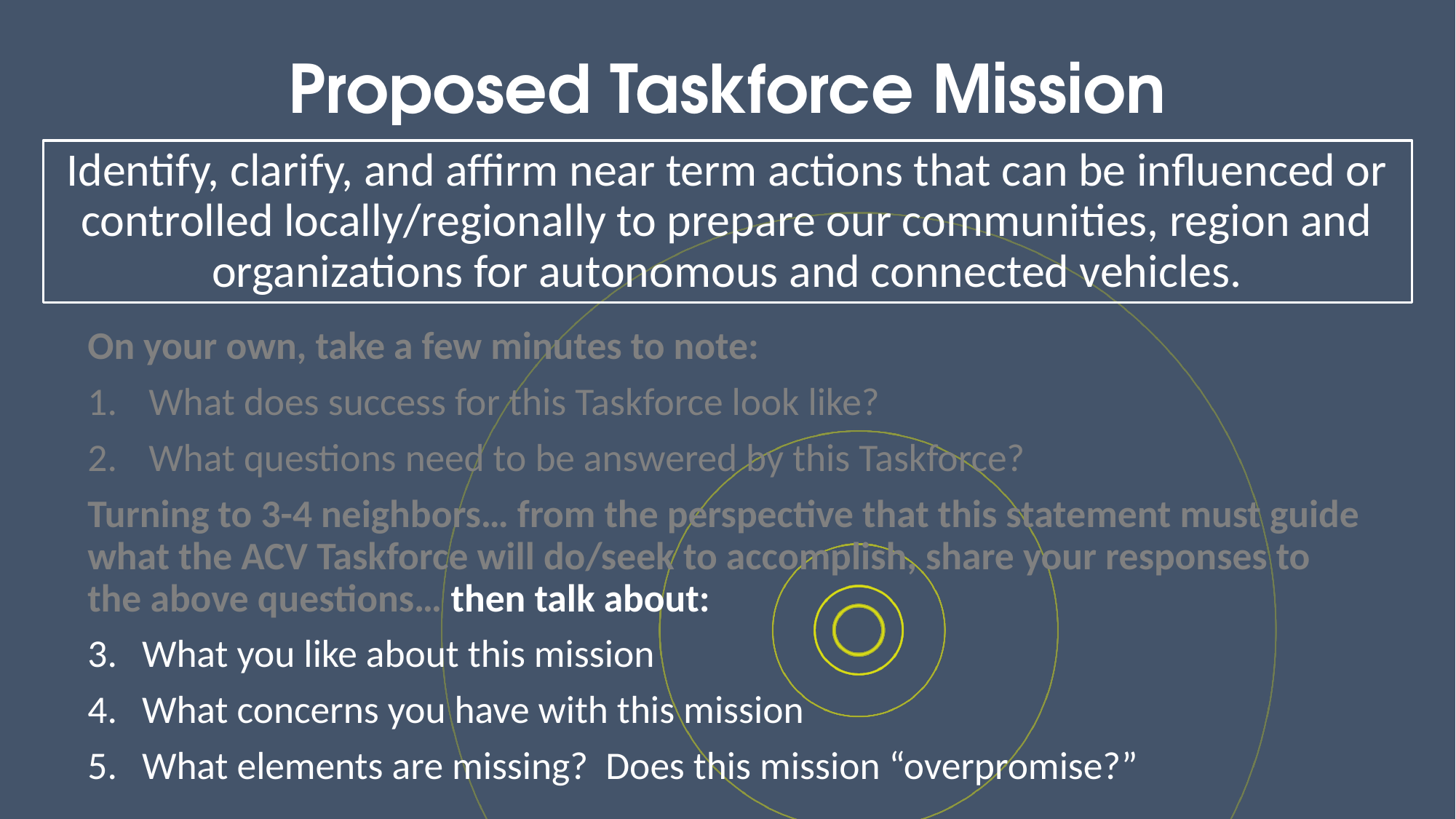

Proposed Taskforce Mission
Identify, clarify, and affirm near term actions that can be influenced or controlled locally/regionally to prepare our communities, region and organizations for autonomous and connected vehicles.
On your own, take a few minutes to note:
What does success for this Taskforce look like?
What questions need to be answered by this Taskforce?
Turning to 3-4 neighbors… from the perspective that this statement must guide what the ACV Taskforce will do/seek to accomplish, share your responses to the above questions… then talk about:
What you like about this mission
What concerns you have with this mission
What elements are missing?  Does this mission “overpromise?”